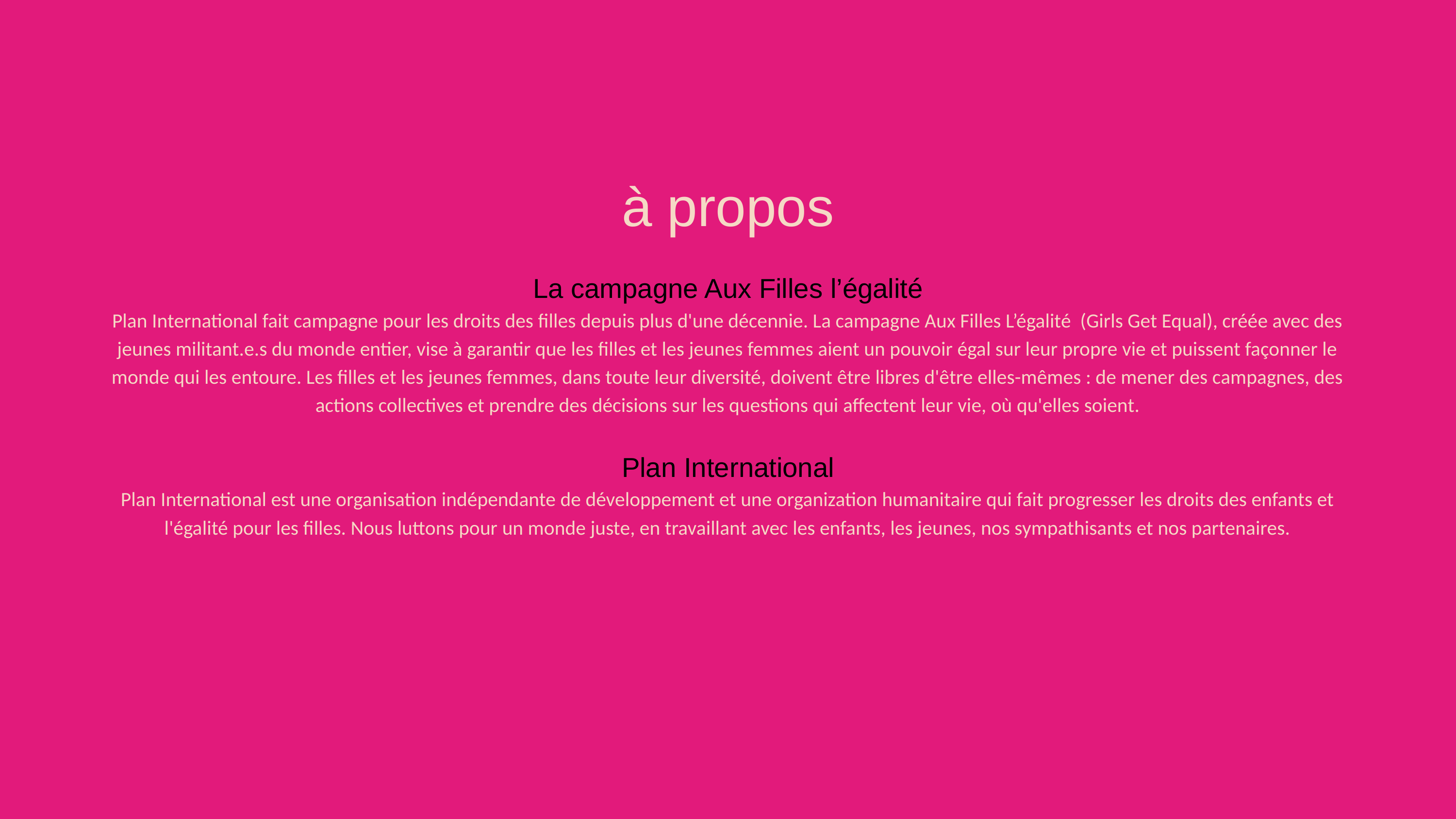

à propos

La campagne Aux Filles l’égalité​
Plan International fait campagne pour les droits des filles depuis plus d'une décennie. La campagne Aux Filles L’égalité  (Girls Get Equal), créée avec des jeunes militant.e.s du monde entier, vise à garantir que les filles et les jeunes femmes aient un pouvoir égal sur leur propre vie et puissent façonner le monde qui les entoure. Les filles et les jeunes femmes, dans toute leur diversité, doivent être libres d'être elles-mêmes : de mener des campagnes, des actions collectives et prendre des décisions sur les questions qui affectent leur vie, où qu'elles soient.

Plan International
Plan International est une organisation indépendante de développement et une organization humanitaire qui fait progresser les droits des enfants et l'égalité pour les filles. Nous luttons pour un monde juste, en travaillant avec les enfants, les jeunes, nos sympathisants et nos partenaires.